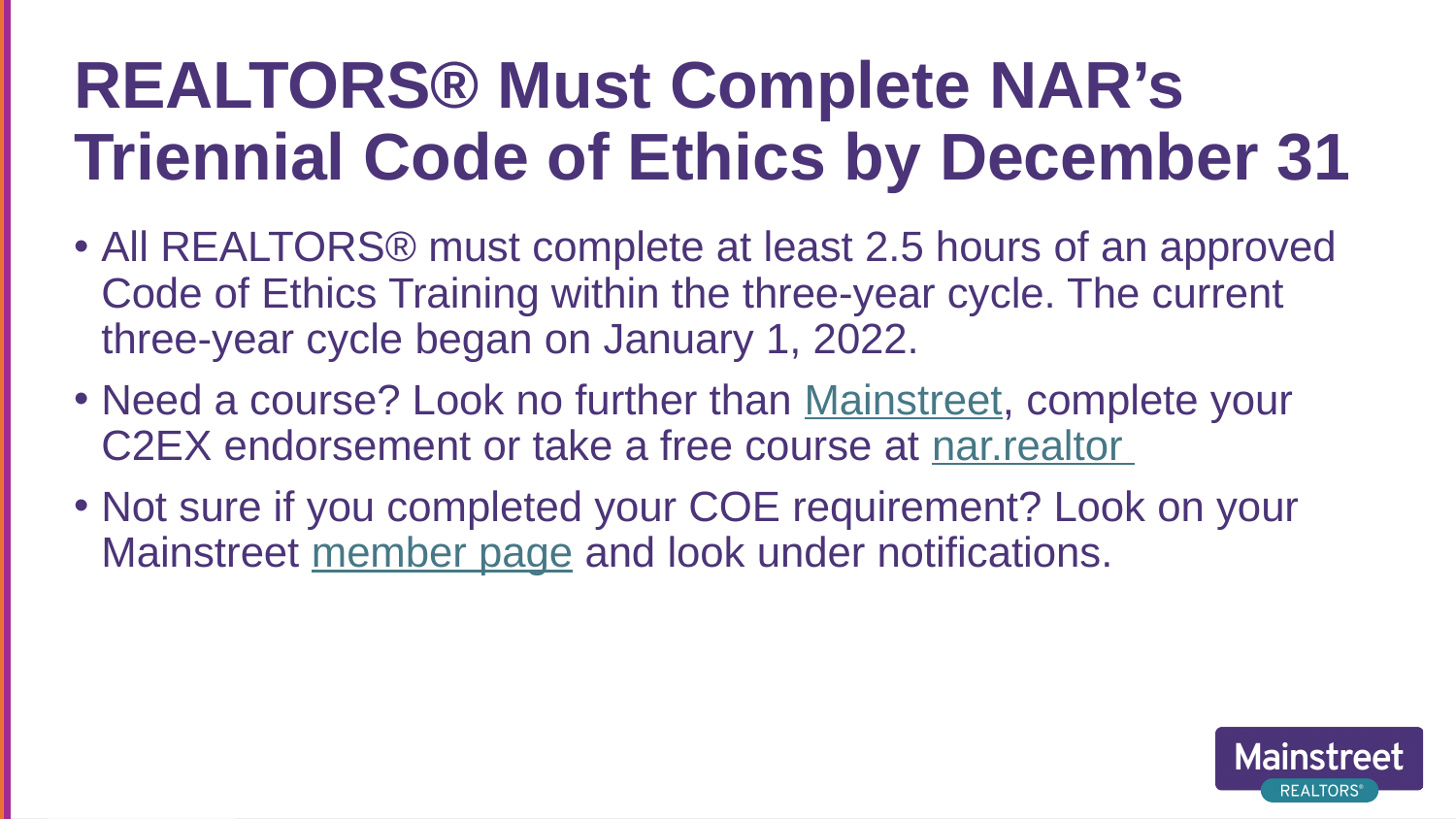

# REALTORS® Must Complete NAR’s Triennial Code of Ethics by December 31
All REALTORS® must complete at least 2.5 hours of an approved Code of Ethics Training within the three-year cycle. The current three-year cycle began on January 1, 2022.
Need a course? Look no further than Mainstreet, complete your C2EX endorsement or take a free course at nar.realtor
Not sure if you completed your COE requirement? Look on your Mainstreet member page and look under notifications.